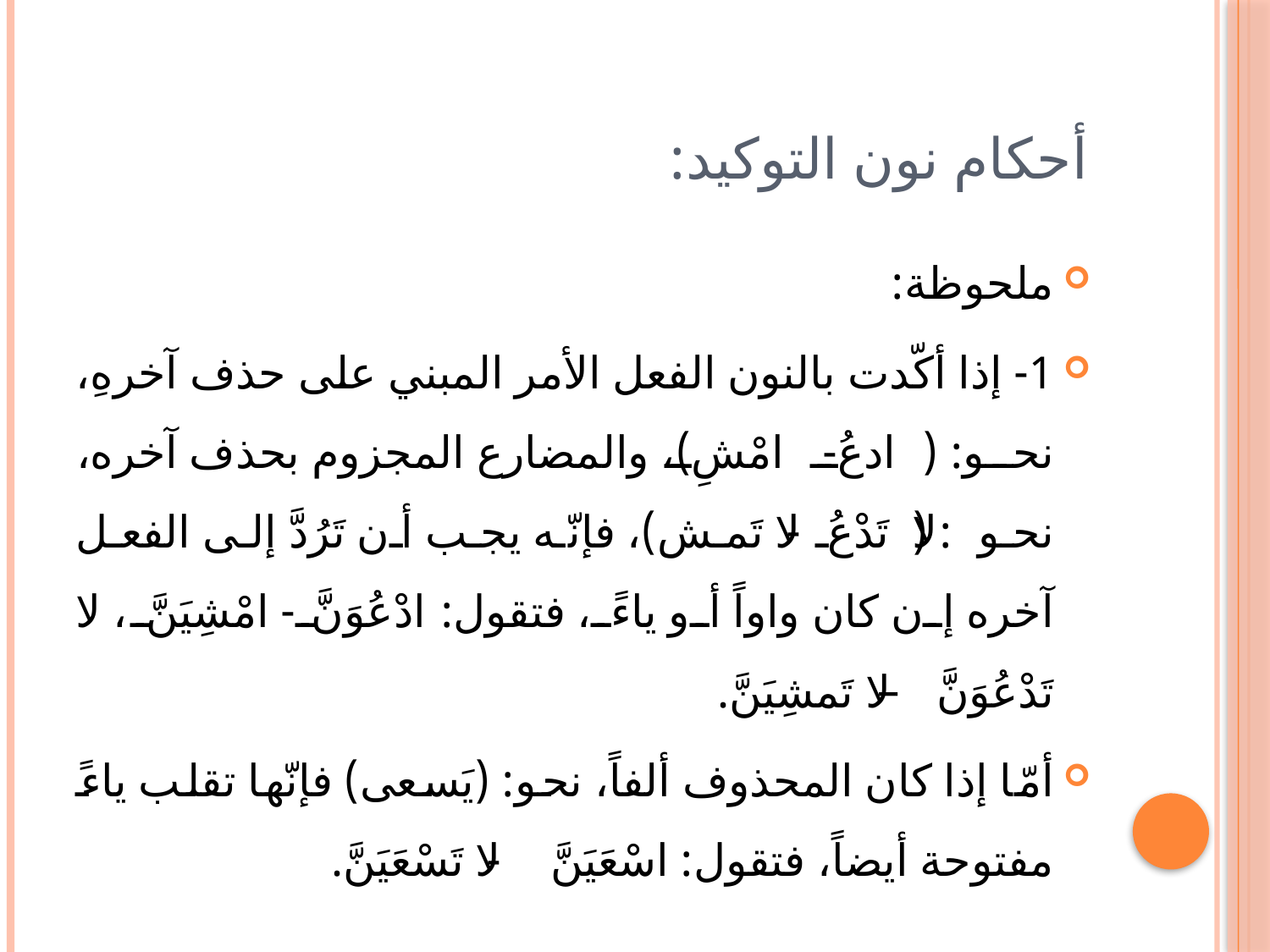

# أحكام نون التوكيد:
ملحوظة:
1- إذا أكّدت بالنون الفعل الأمر المبني على حذف آخرهِ، نحو: (ادعُ- امْشِ)، والمضارع المجزوم بحذف آخره، نحو: (لا تَدْعُ- لا تَمش)، فإنّه يجب أن تَرُدَّ إلى الفعل آخره إن كان واواً أو ياءً، فتقول: ادْعُوَنَّ- امْشِيَنَّ، لا تَدْعُوَنَّ – لا تَمشِيَنَّ.
أمّا إذا كان المحذوف ألفاً، نحو: (يَسعى) فإنّها تقلب ياءً مفتوحة أيضاً، فتقول: اسْعَيَنَّ  - لا تَسْعَيَنَّ.